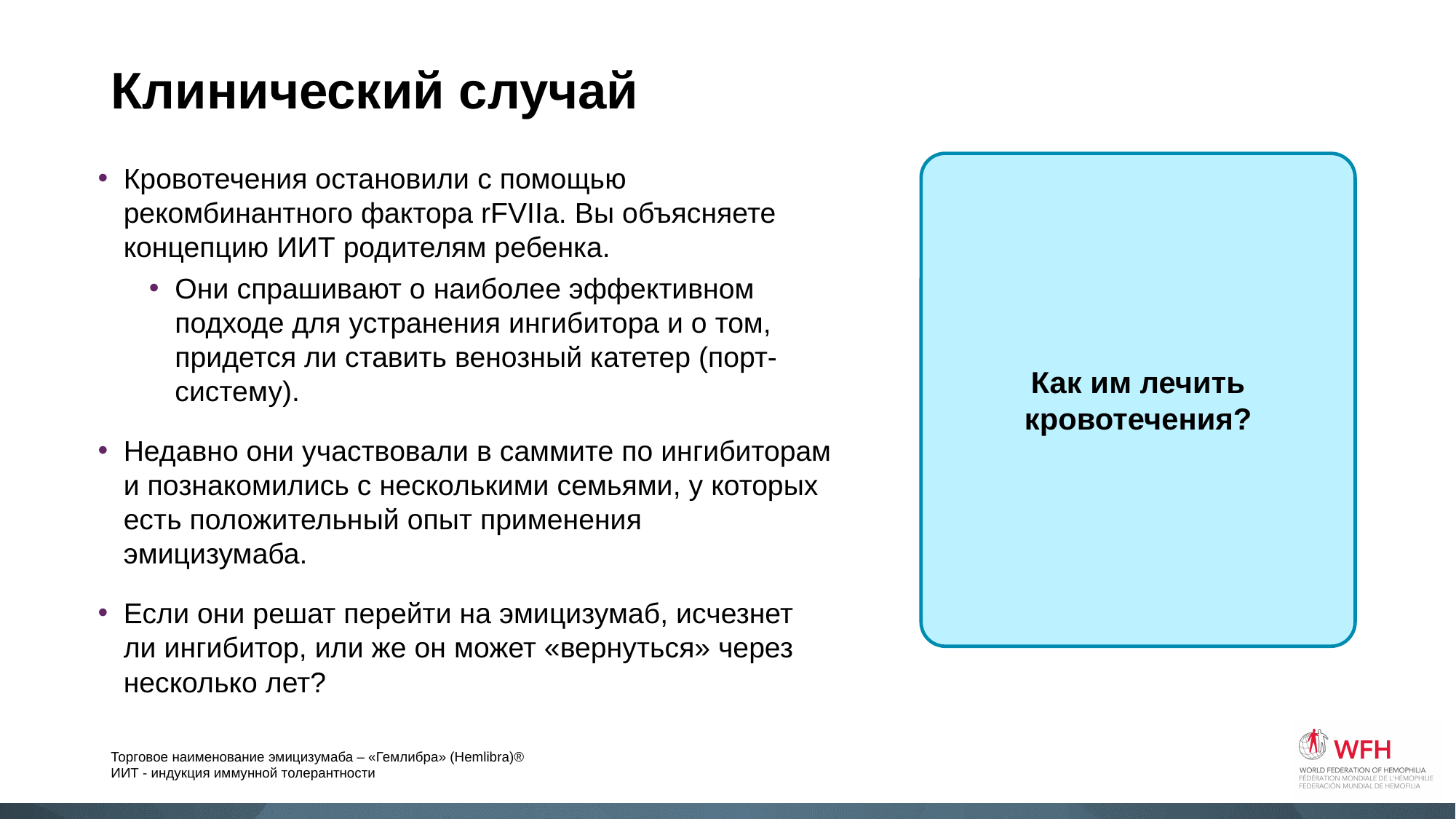

# Клинический случай
Как им лечить кровотечения?
Кровотечения остановили с помощью рекомбинантного фактора rFVIIa. Вы объясняете концепцию ИИТ родителям ребенка.
Они спрашивают о наиболее эффективном подходе для устранения ингибитора и о том, придется ли ставить венозный катетер (порт-систему).
Недавно они участвовали в саммите по ингибиторам и познакомились с несколькими семьями, у которых есть положительный опыт применения эмицизумаба.
Если они решат перейти на эмицизумаб, исчезнет ли ингибитор, или же он может «вернуться» через несколько лет?
Торговое наименование эмицизумаба – «Гемлибра» (Hemlibra)®
ИИТ - индукция иммунной толерантности